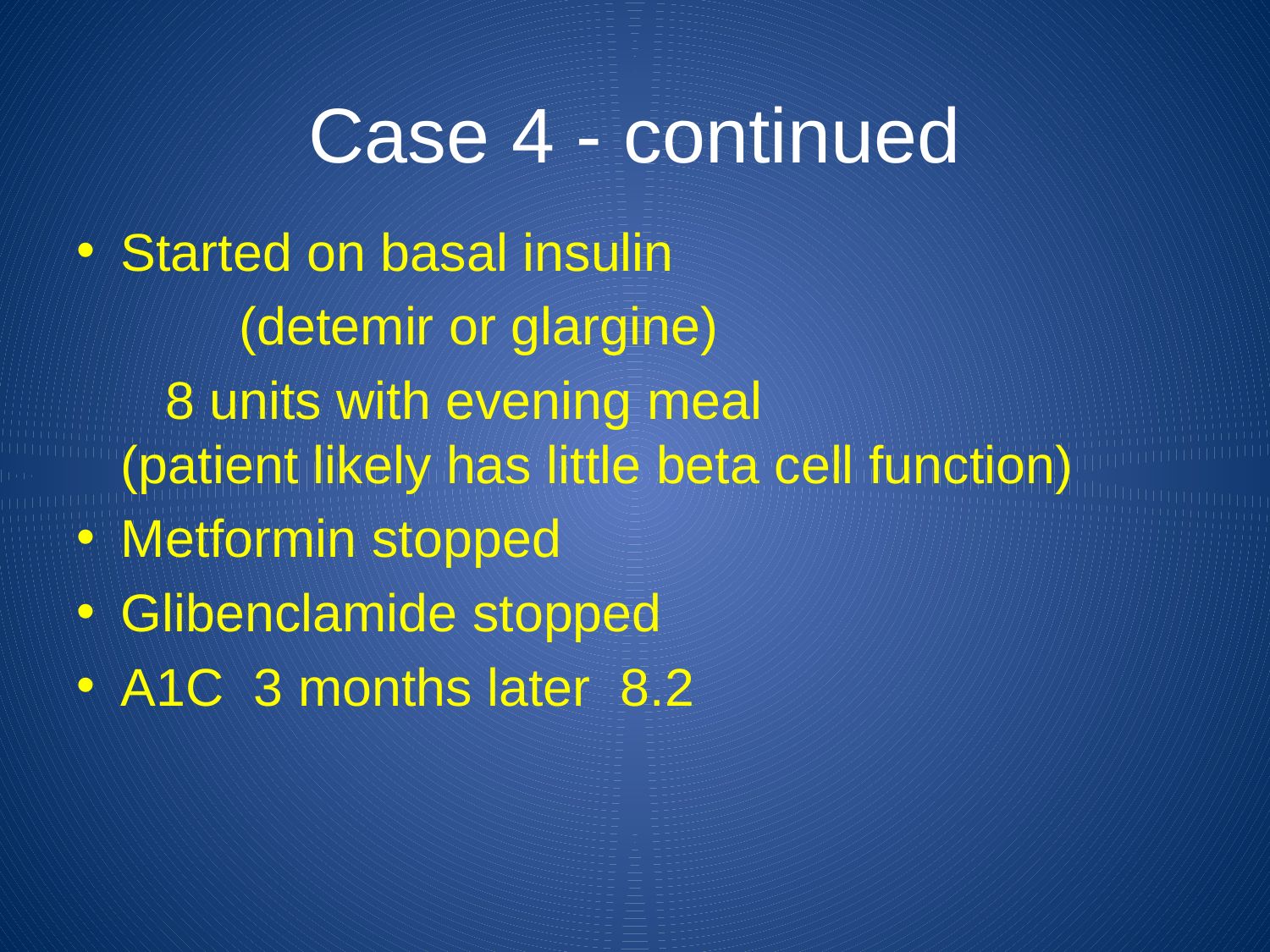

# Case 4 - continued
Started on basal insulin
           (detemir or glargine)
      8 units with evening meal                            (patient likely has little beta cell function)
Metformin stopped
Glibenclamide stopped
A1C  3 months later  8.2